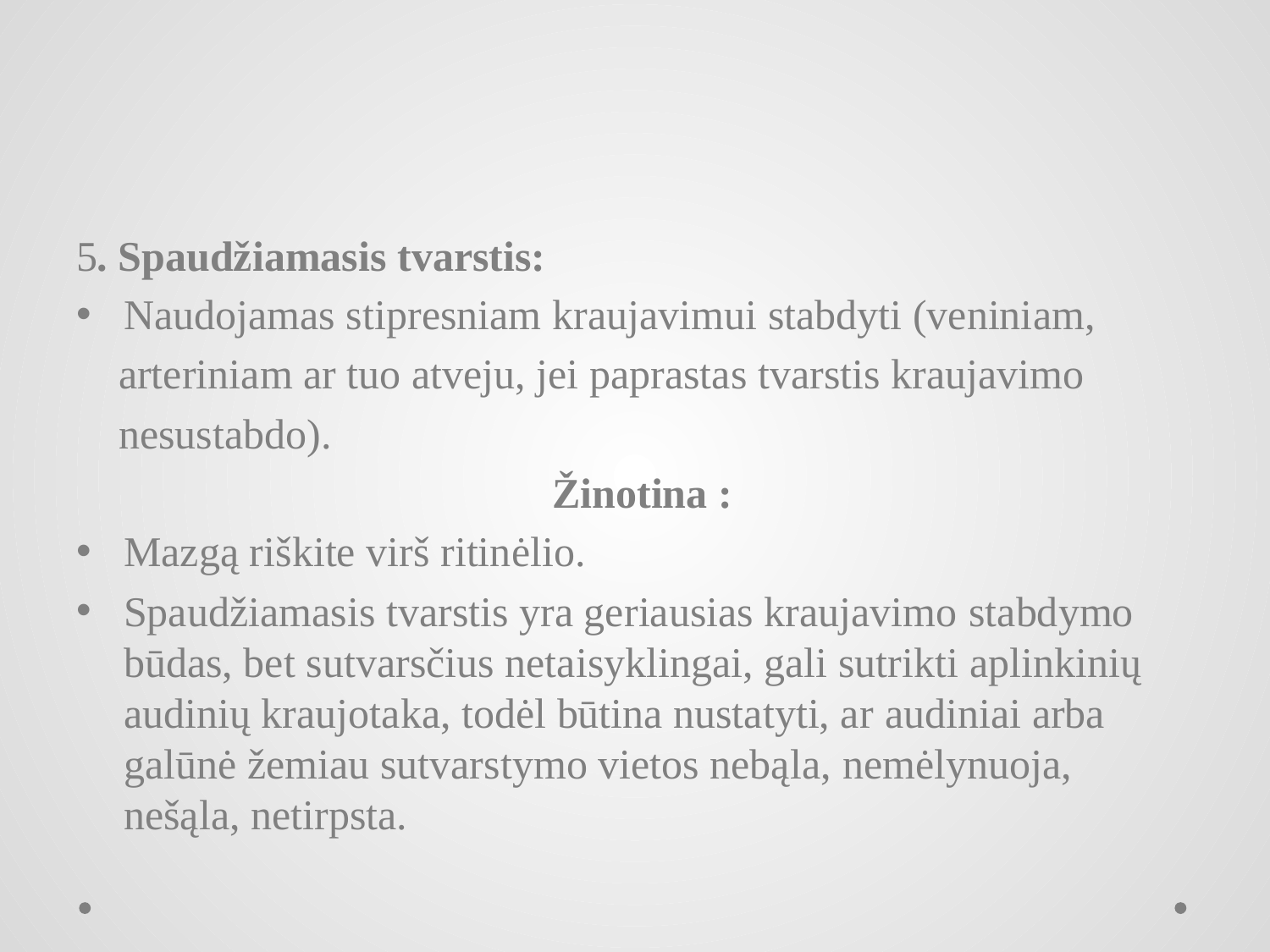

#
5. Spaudžiamasis tvarstis:
Naudojamas stipresniam kraujavimui stabdyti (veniniam,
    arteriniam ar tuo atveju, jei paprastas tvarstis kraujavimo
    nesustabdo).
                                             Žinotina :
Mazgą riškite virš ritinėlio.
Spaudžiamasis tvarstis yra geriausias kraujavimo stabdymo būdas, bet sutvarsčius netaisyklingai, gali sutrikti aplinkinių audinių kraujotaka, todėl būtina nustatyti, ar audiniai arba galūnė žemiau sutvarstymo vietos nebąla, nemėlynuoja, nešąla, netirpsta.